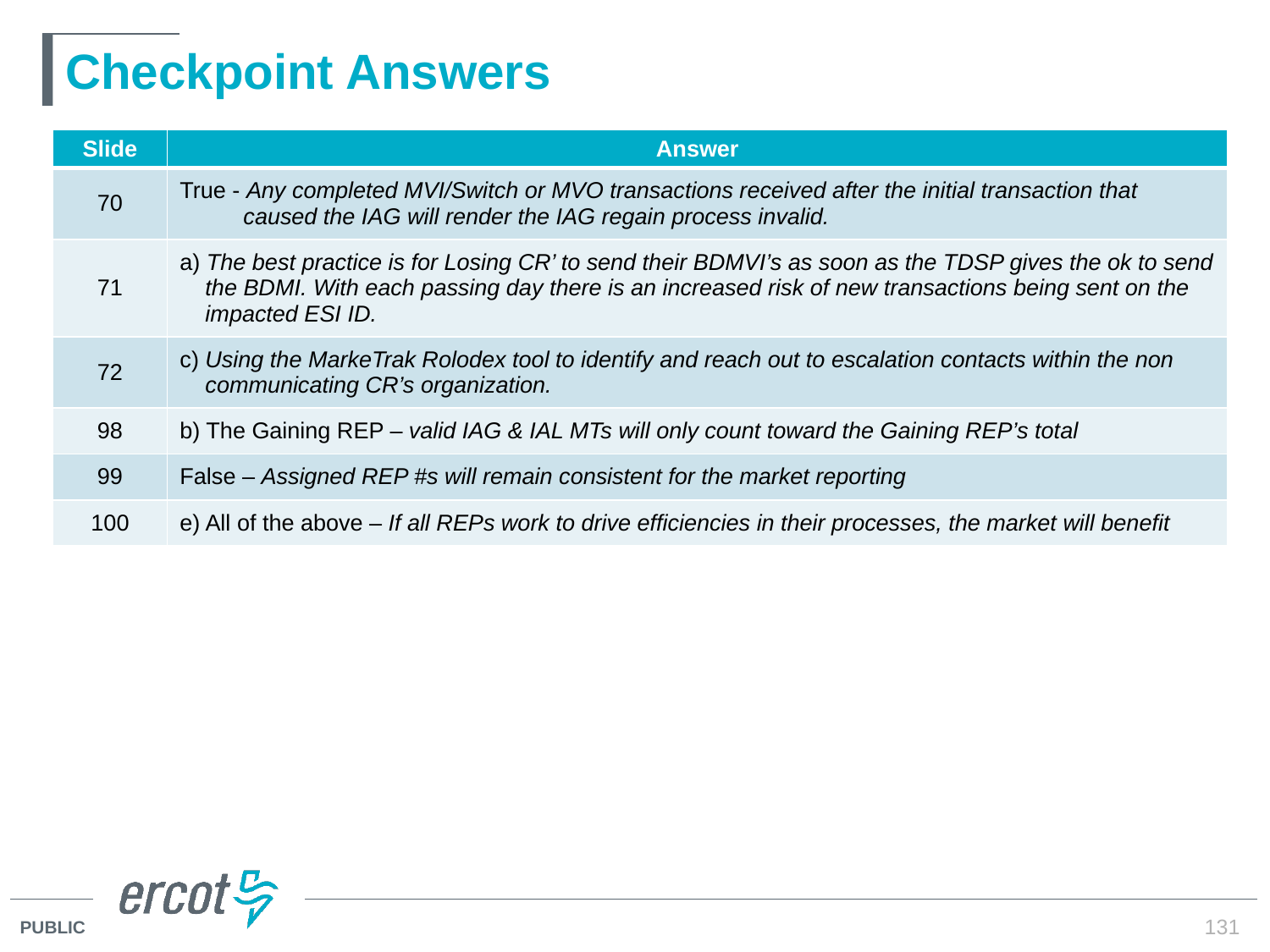

# Checkpoint Answers
| Slide | Answer |
| --- | --- |
| 70 | True - Any completed MVI/Switch or MVO transactions received after the initial transaction that caused the IAG will render the IAG regain process invalid. |
| 71 | a) The best practice is for Losing CR’ to send their BDMVI’s as soon as the TDSP gives the ok to send the BDMI. With each passing day there is an increased risk of new transactions being sent on the impacted ESI ID. |
| 72 | c) Using the MarkeTrak Rolodex tool to identify and reach out to escalation contacts within the non communicating CR’s organization. |
| 98 | b) The Gaining REP – valid IAG & IAL MTs will only count toward the Gaining REP’s total |
| 99 | False – Assigned REP #s will remain consistent for the market reporting |
| 100 | e) All of the above – If all REPs work to drive efficiencies in their processes, the market will benefit |
131